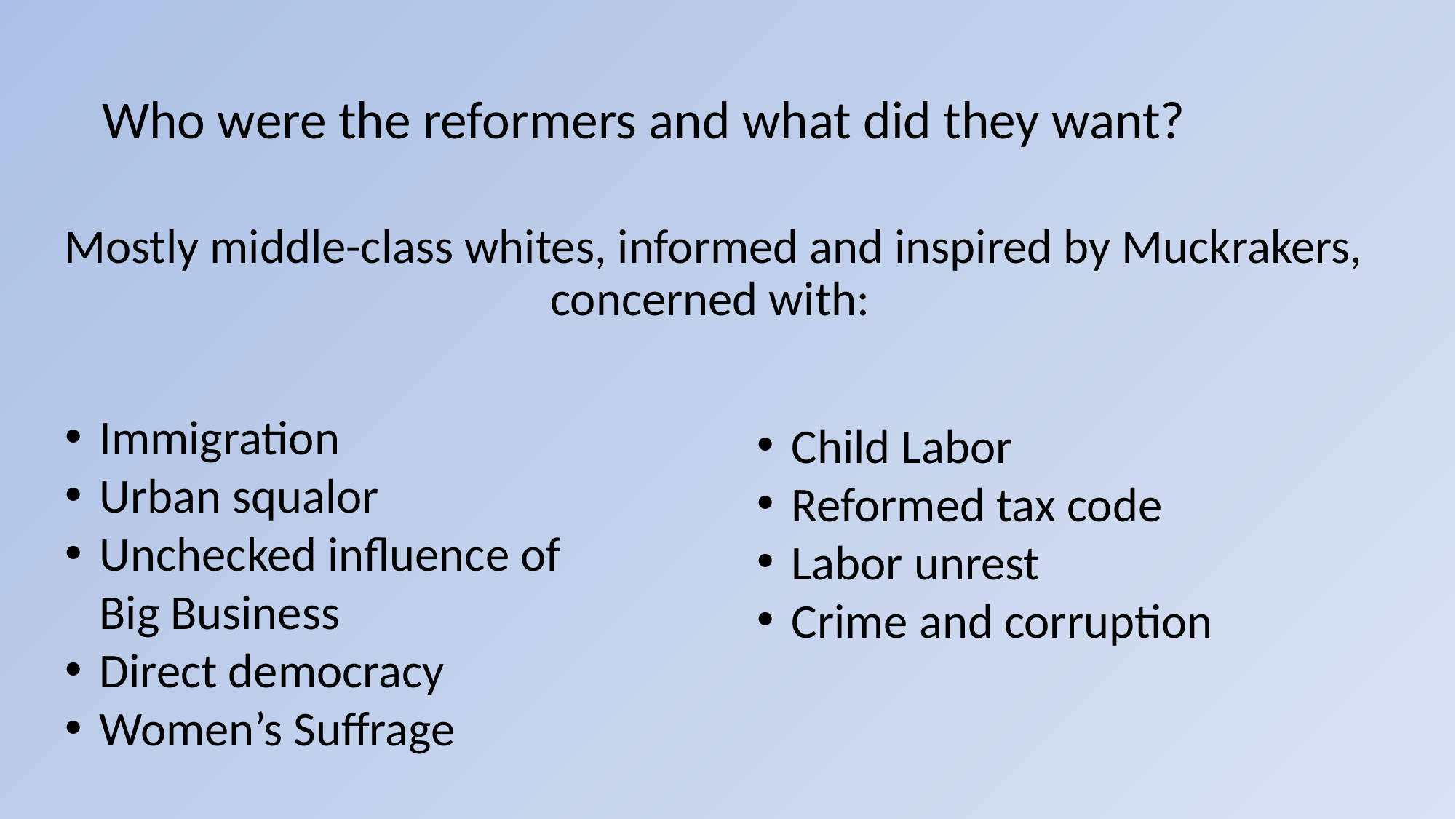

# Who were the reformers and what did they want?
Mostly middle-class whites, informed and inspired by Muckrakers, concerned with:

Immigration
Urban squalor
Unchecked influence of Big Business
Direct democracy
Women’s Suffrage
Child Labor
Reformed tax code
Labor unrest
Crime and corruption